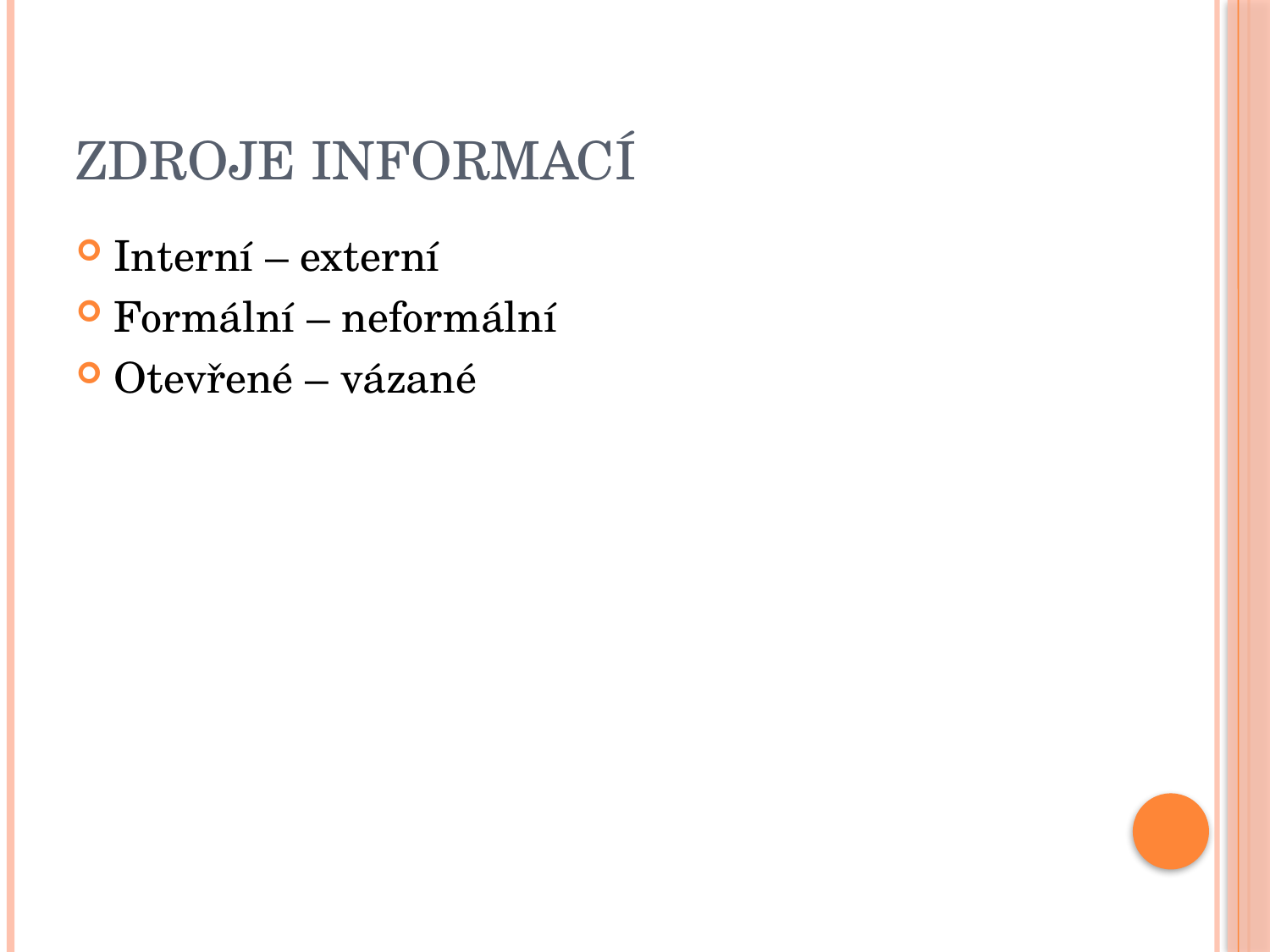

# Zdroje informací
Interní – externí
Formální – neformální
Otevřené – vázané